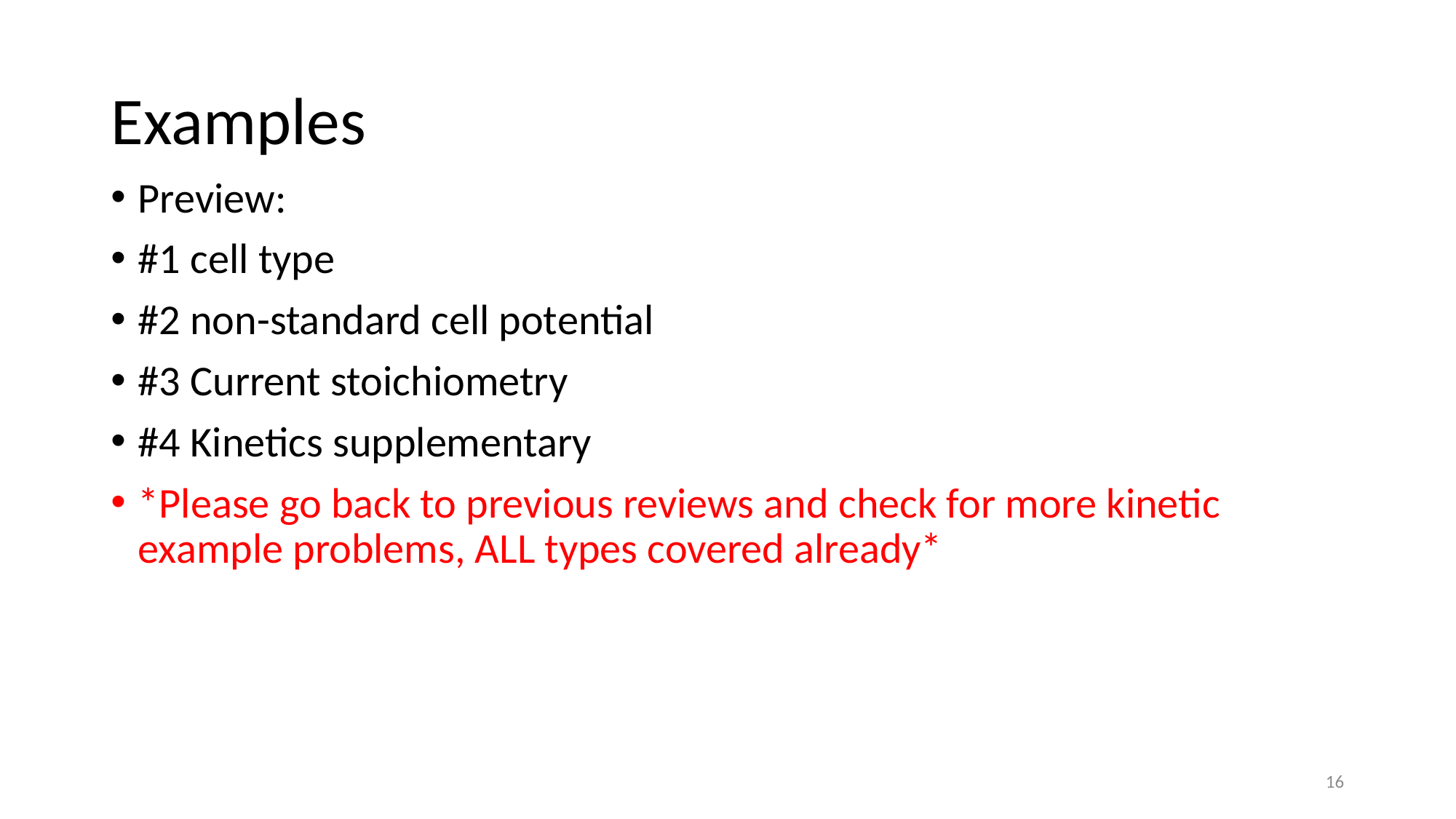

# Examples
Preview:
#1 cell type
#2 non-standard cell potential
#3 Current stoichiometry
#4 Kinetics supplementary
*Please go back to previous reviews and check for more kinetic example problems, ALL types covered already*
16